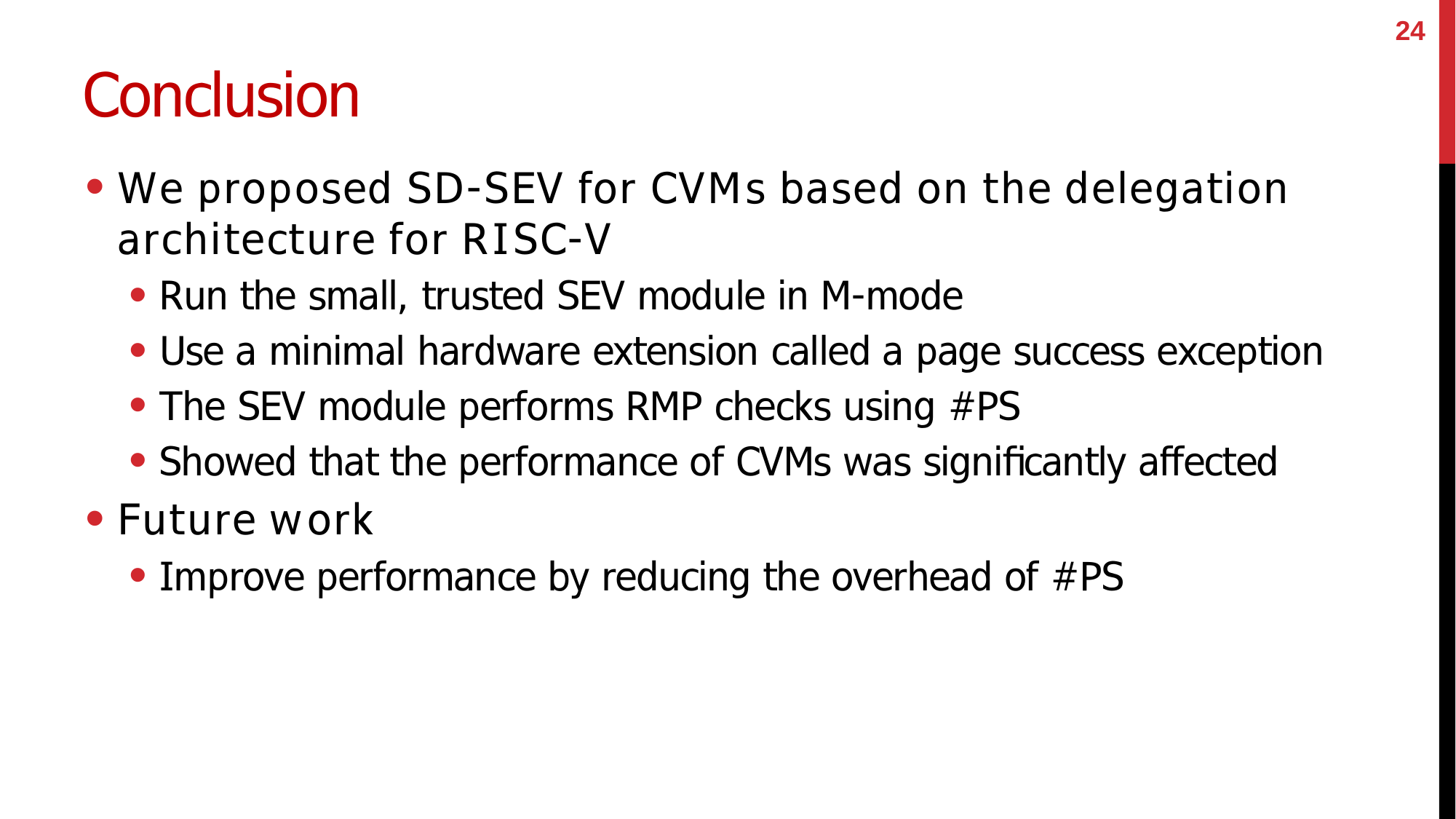

24
# Conclusion
We proposed SD-SEV for CVMs based on the delegation architecture for RISC-V
Run the small, trusted SEV module in M-mode
Use a minimal hardware extension called a page success exception
The SEV module performs RMP checks using #PS
Showed that the performance of CVMs was significantly affected
Future work
Improve performance by reducing the overhead of #PS